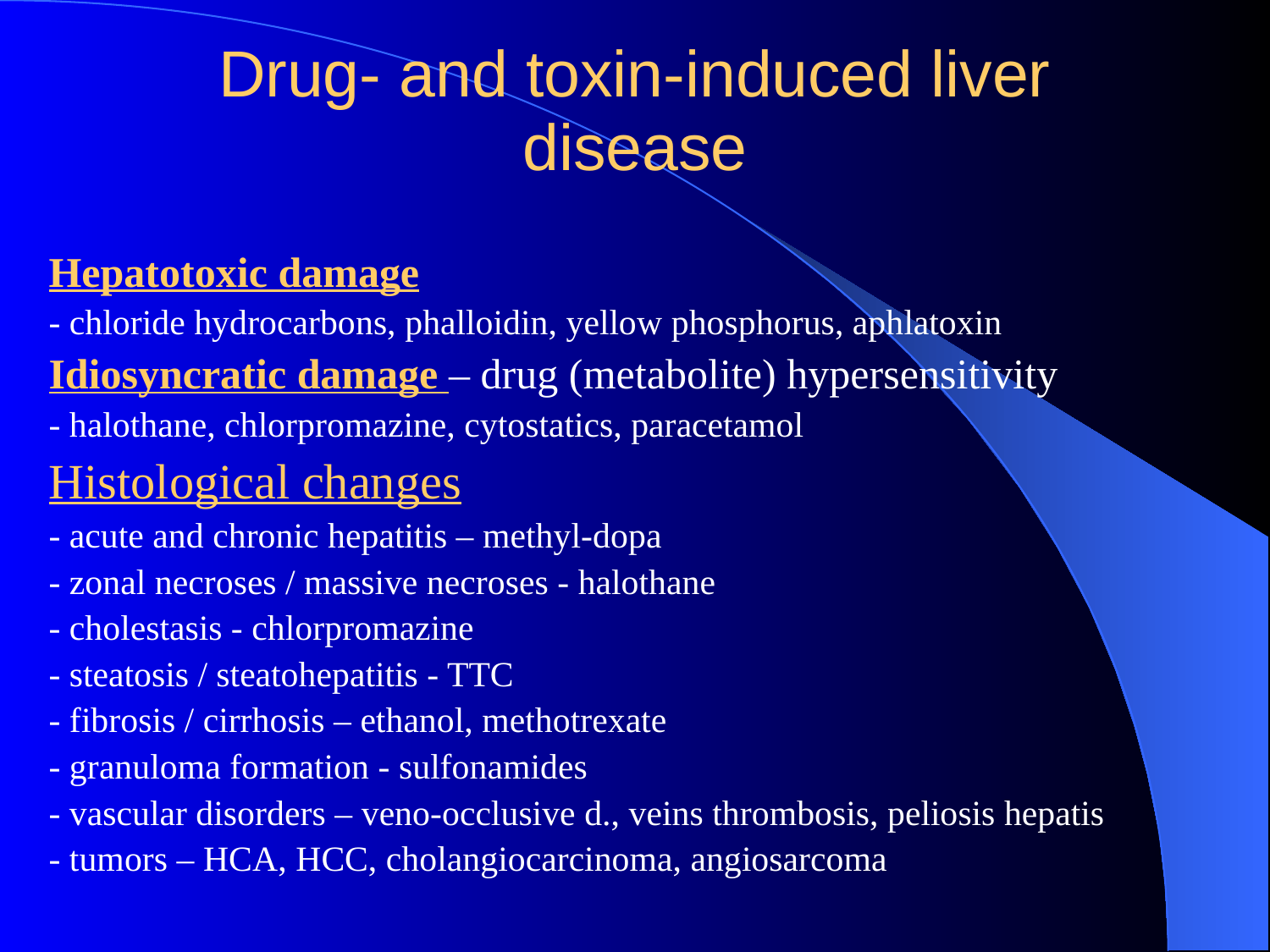

Drug- and toxin-induced liver disease
Hepatotoxic damage
- chloride hydrocarbons, phalloidin, yellow phosphorus, aphlatoxin
Idiosyncratic damage – drug (metabolite) hypersensitivity
- halothane, chlorpromazine, cytostatics, paracetamol
Histological changes
- acute and chronic hepatitis – methyl-dopa
- zonal necroses / massive necroses - halothane
- cholestasis - chlorpromazine
- steatosis / steatohepatitis - TTC
- fibrosis / cirrhosis – ethanol, methotrexate
- granuloma formation - sulfonamides
- vascular disorders – veno-occlusive d., veins thrombosis, peliosis hepatis
- tumors – HCA, HCC, cholangiocarcinoma, angiosarcoma